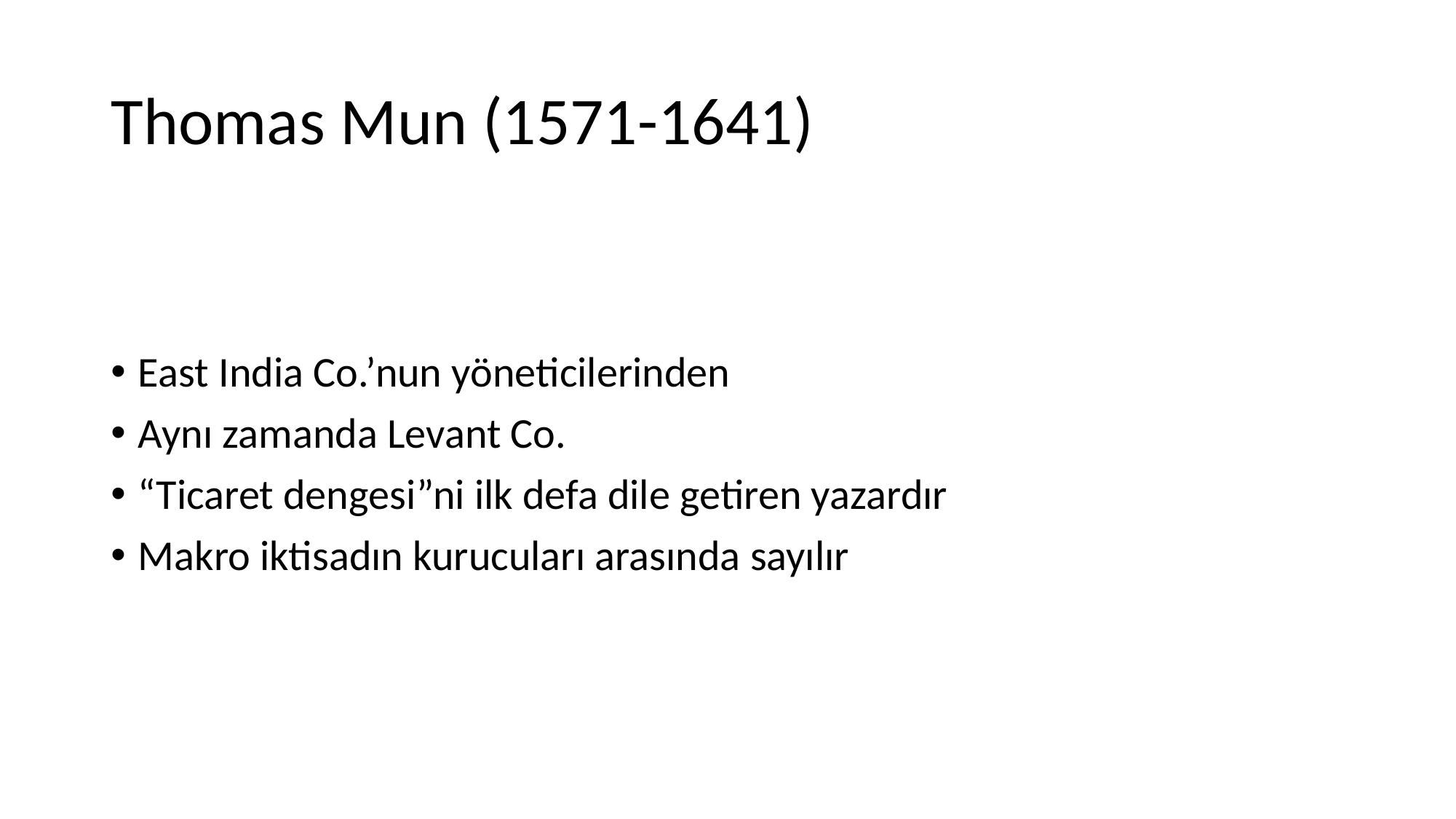

# Thomas Mun (1571-1641)

East India Co.’nun yöneticilerinden
Aynı zamanda Levant Co.
“Ticaret dengesi”ni ilk defa dile getiren yazardır
Makro iktisadın kurucuları arasında sayılır